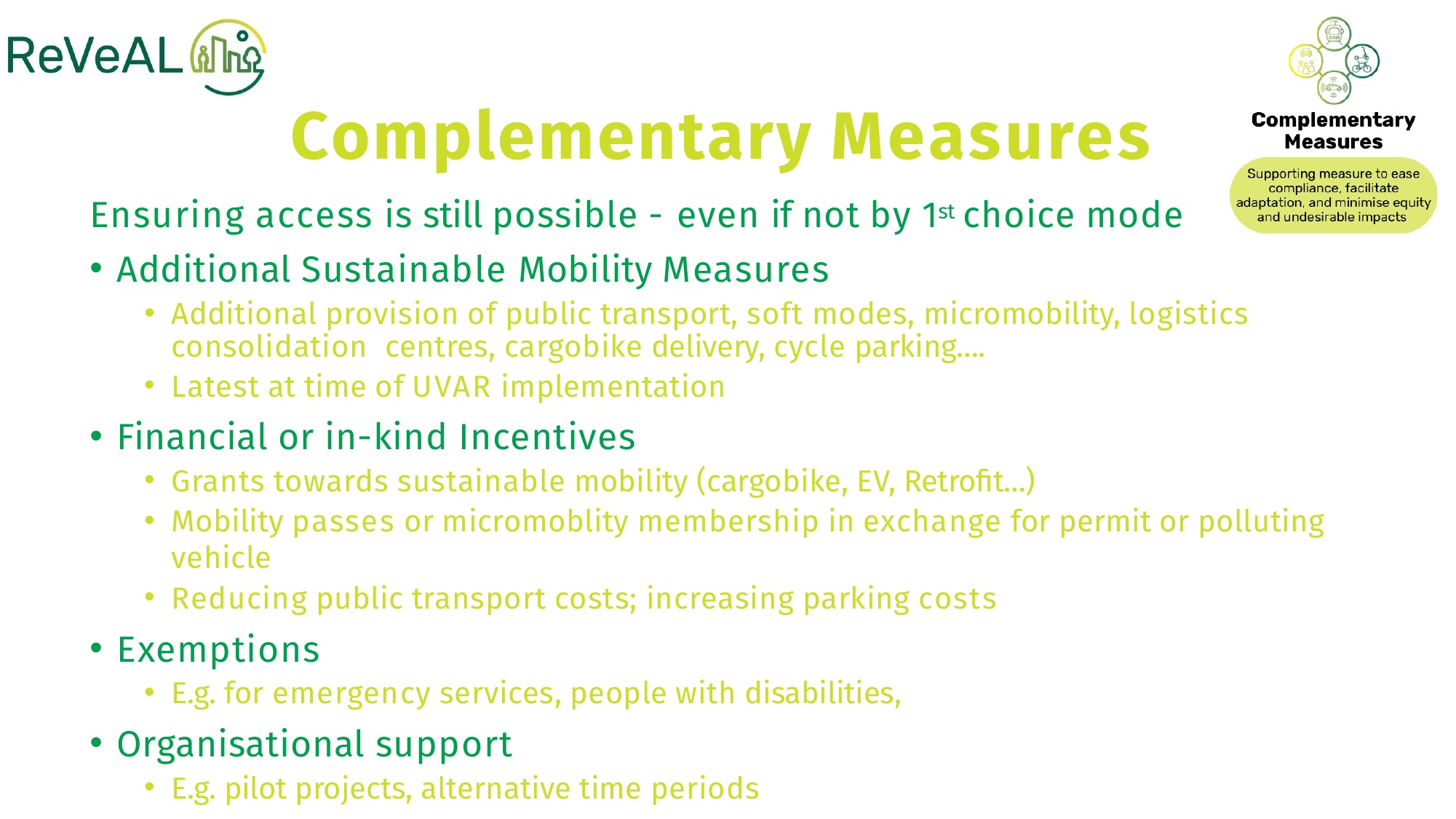

# Complementary Measures
Ensuring access is still possible - even if not by 1st choice mode
Additional Sustainable Mobility Measures
Additional provision of public transport, soft modes, micromobility, logistics consolidation  centres, cargobike delivery, cycle parking….
Latest at time of UVAR implementation
Financial or in-kind Incentives
Grants towards sustainable mobility (cargobike, EV, Retrofit…)
Mobility passes or micromoblity membership in exchange for permit or polluting vehicle
Reducing public transport costs; increasing parking costs
Exemptions
E.g. for emergency services, people with disabilities,
Organisational support
E.g. pilot projects, alternative time periods